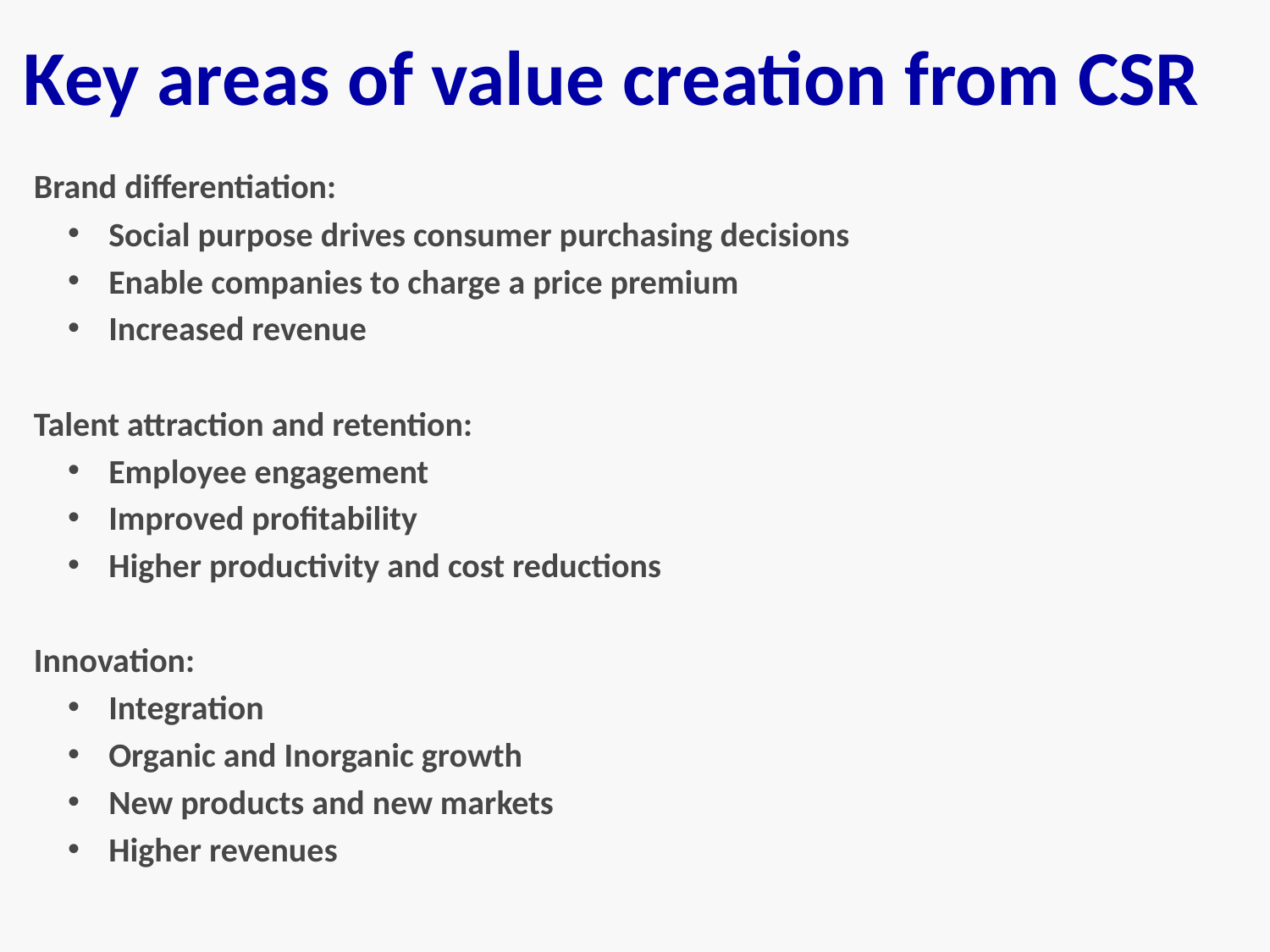

# Key areas of value creation from CSR
Brand differentiation:
Social purpose drives consumer purchasing decisions
Enable companies to charge a price premium
Increased revenue

Talent attraction and retention:
Employee engagement
Improved profitability
Higher productivity and cost reductions

Innovation:
Integration
Organic and Inorganic growth
New products and new markets
Higher revenues